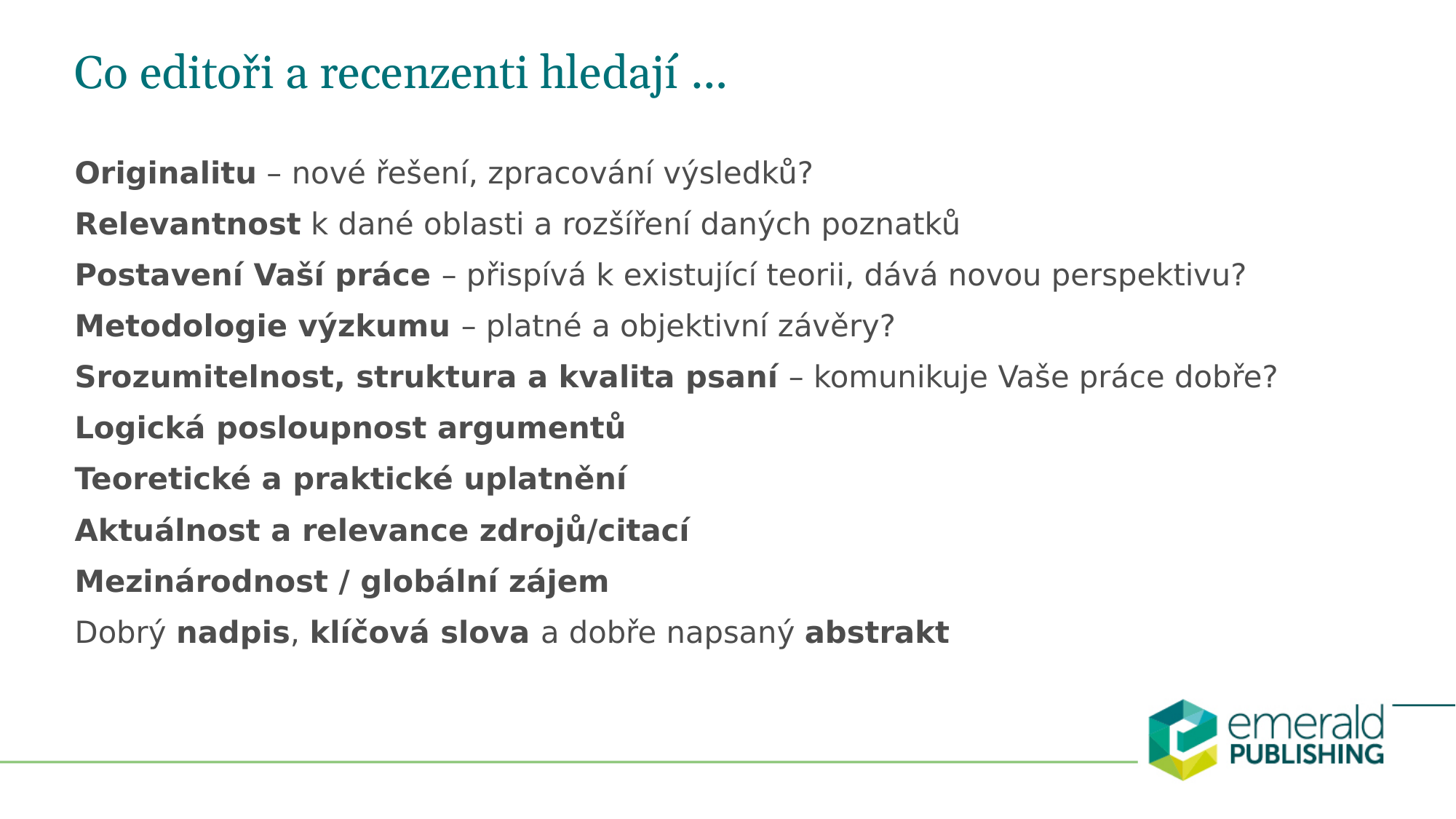

# Co editoři a recenzenti hledají …
Originalitu – nové řešení, zpracování výsledků?
Relevantnost k dané oblasti a rozšíření daných poznatků
Postavení Vaší práce – přispívá k existující teorii, dává novou perspektivu?
Metodologie výzkumu – platné a objektivní závěry?
Srozumitelnost, struktura a kvalita psaní – komunikuje Vaše práce dobře?
Logická posloupnost argumentů
Teoretické a praktické uplatnění
Aktuálnost a relevance zdrojů/citací
Mezinárodnost / globální zájem
Dobrý nadpis, klíčová slova a dobře napsaný abstrakt